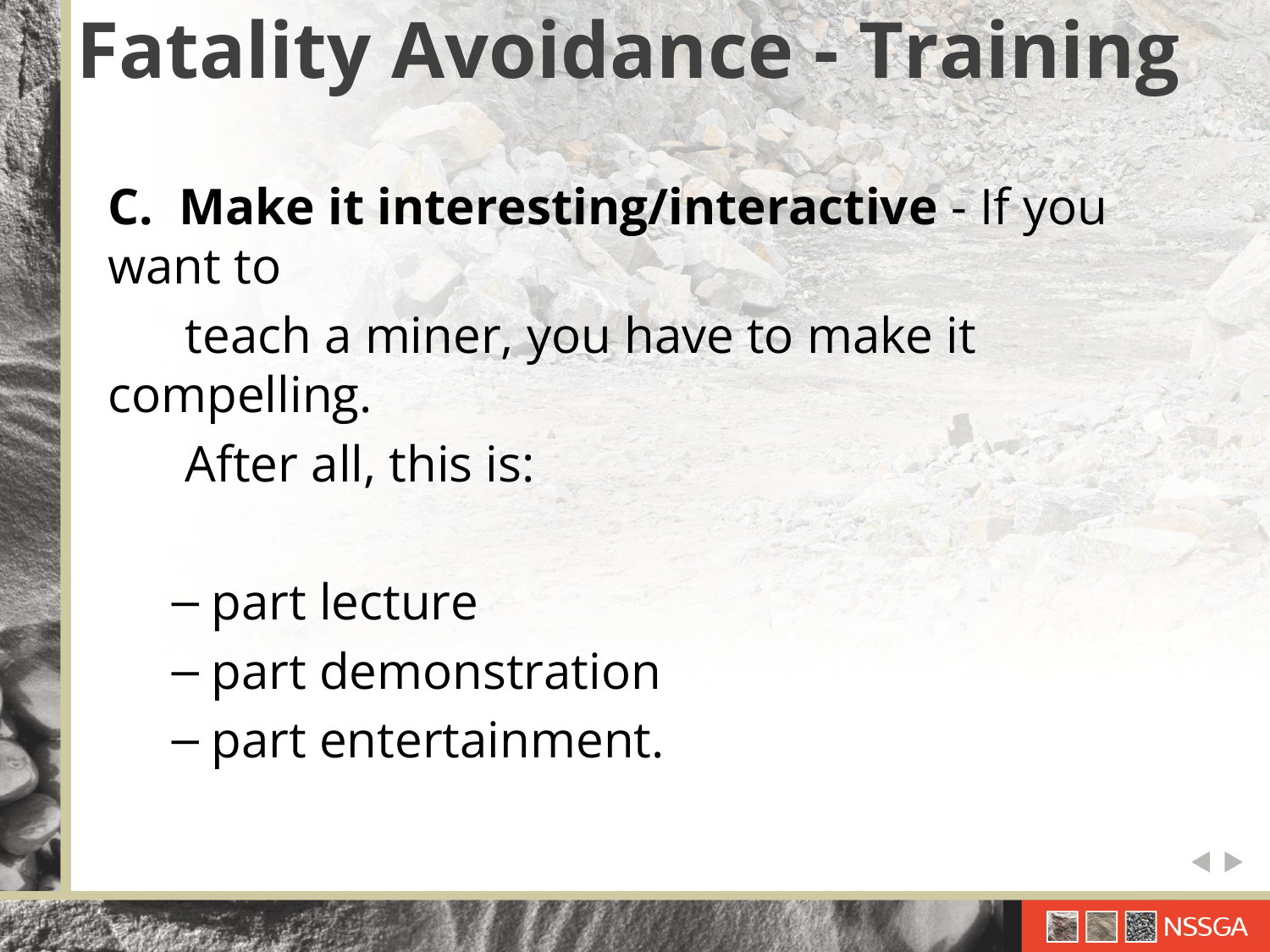

# Fatality Avoidance - Training
C.  Make it interesting/interactive - If you want to
      teach a miner, you have to make it compelling.
      After all, this is:

part lecture
part demonstration
part entertainment.